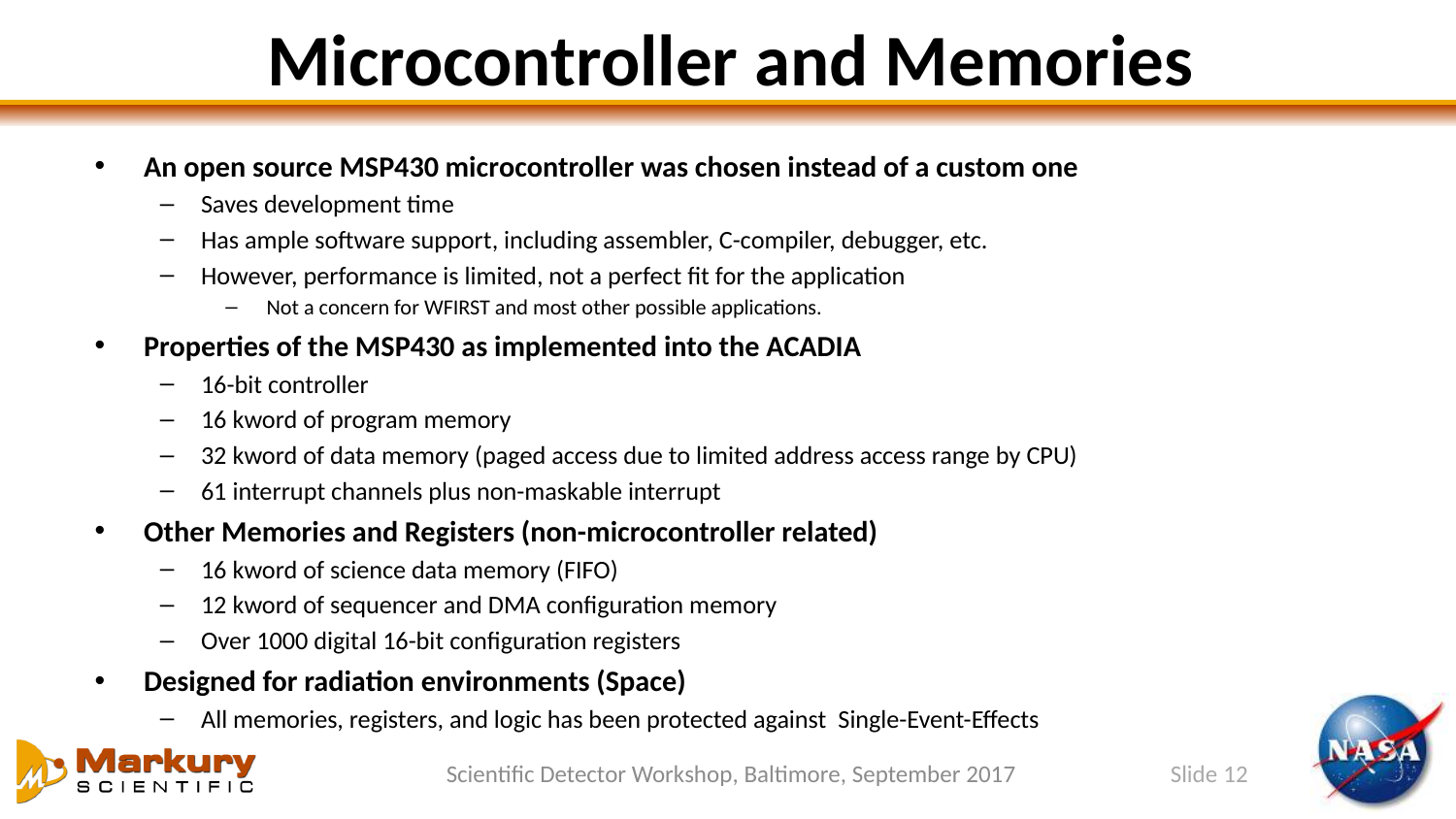

# Microcontroller and Memories
An open source MSP430 microcontroller was chosen instead of a custom one
Saves development time
Has ample software support, including assembler, C-compiler, debugger, etc.
However, performance is limited, not a perfect fit for the application
Not a concern for WFIRST and most other possible applications.
Properties of the MSP430 as implemented into the ACADIA
16-bit controller
16 kword of program memory
32 kword of data memory (paged access due to limited address access range by CPU)
61 interrupt channels plus non-maskable interrupt
Other Memories and Registers (non-microcontroller related)
16 kword of science data memory (FIFO)
12 kword of sequencer and DMA configuration memory
Over 1000 digital 16-bit configuration registers
Designed for radiation environments (Space)
All memories, registers, and logic has been protected against  Single-Event-Effects

Scientific Detector Workshop, Baltimore, September 2017
Slide 12